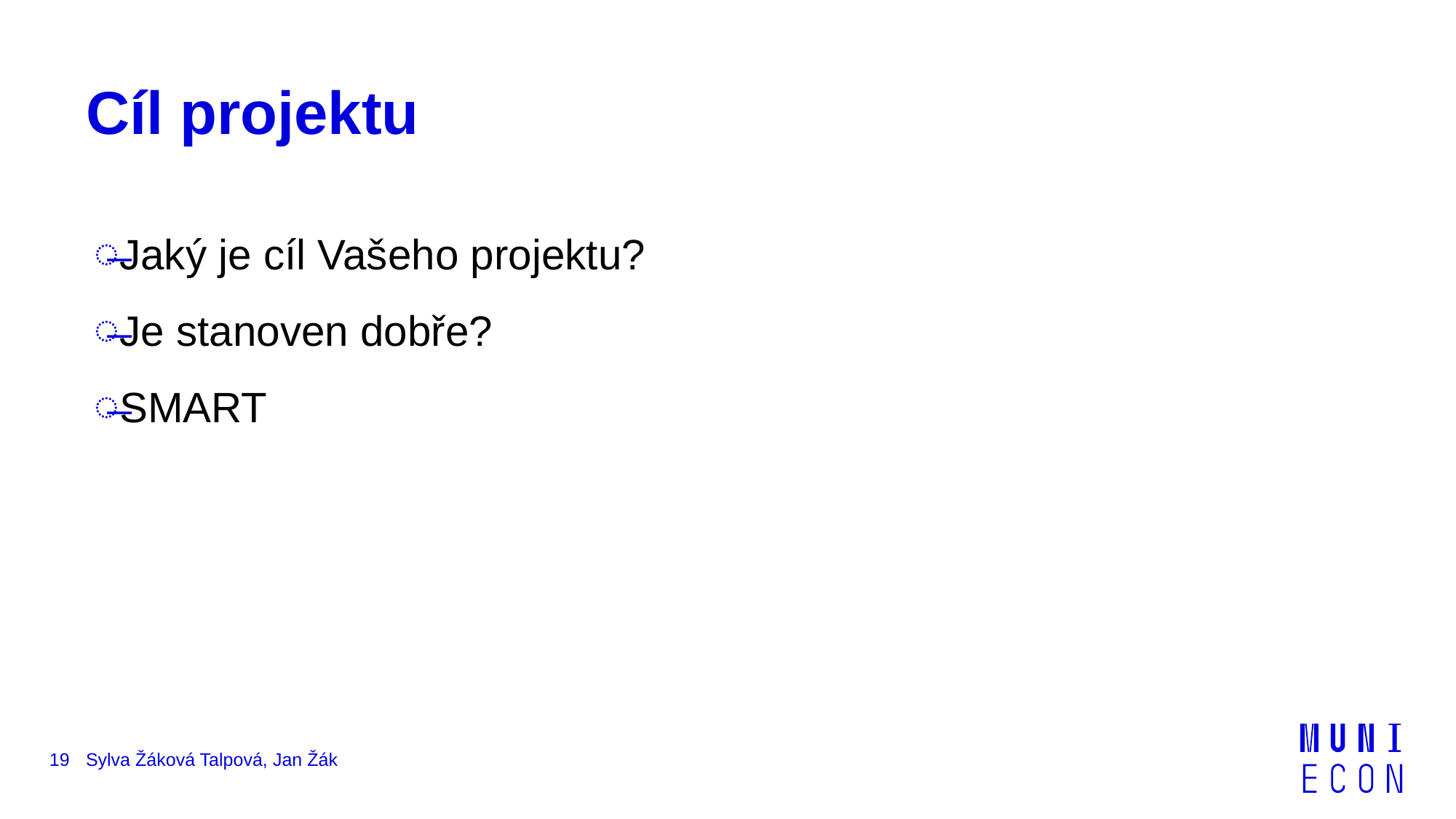

# Cíl projektu
Jaký je cíl Vašeho projektu?
Je stanoven dobře?
SMART

19
Sylva Žáková Talpová, Jan Žák